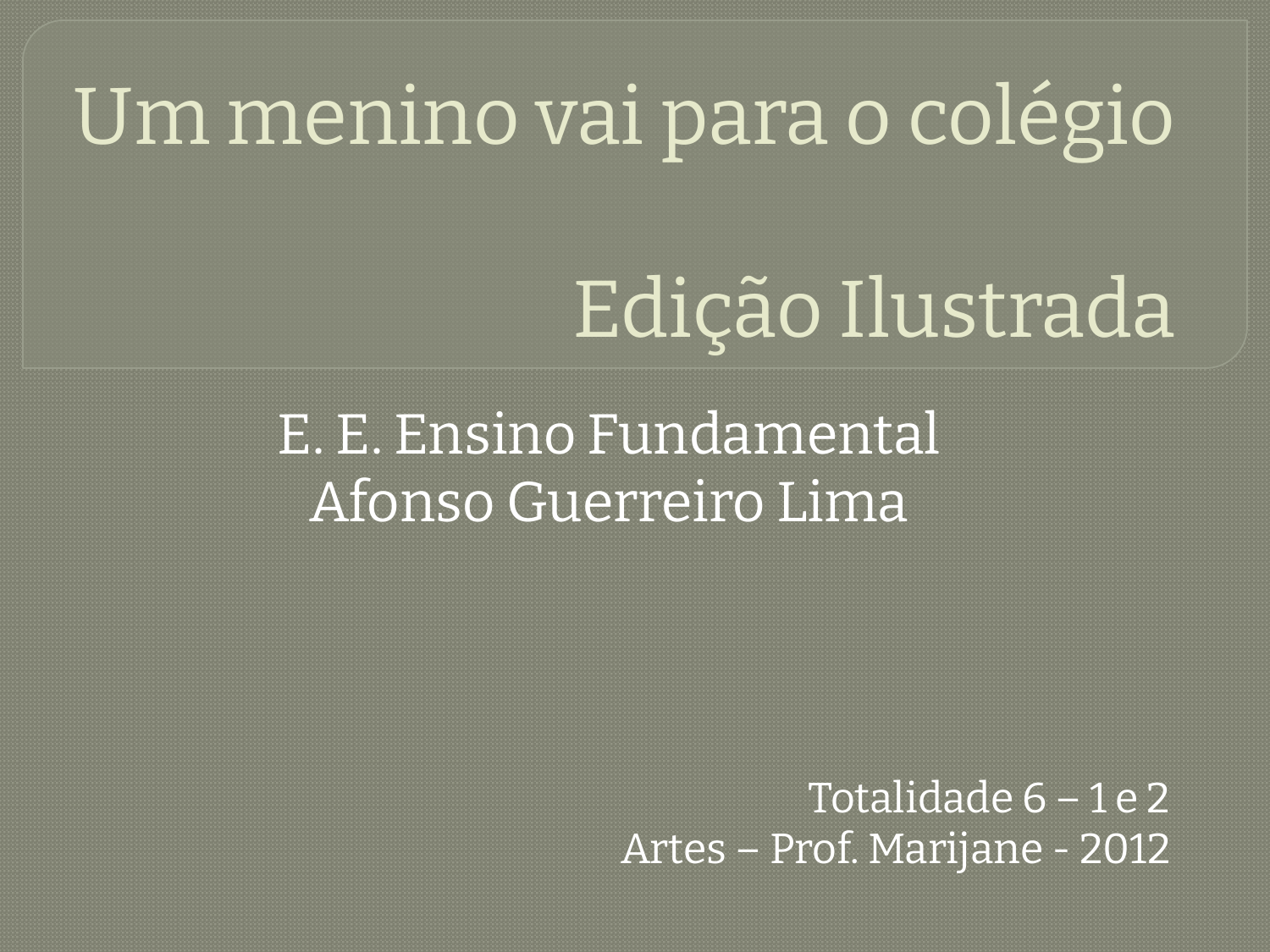

# Um menino vai para o colégio Edição Ilustrada
E. E. Ensino Fundamental
Afonso Guerreiro Lima

Totalidade 6 – 1 e 2
Artes – Prof. Marijane - 2012